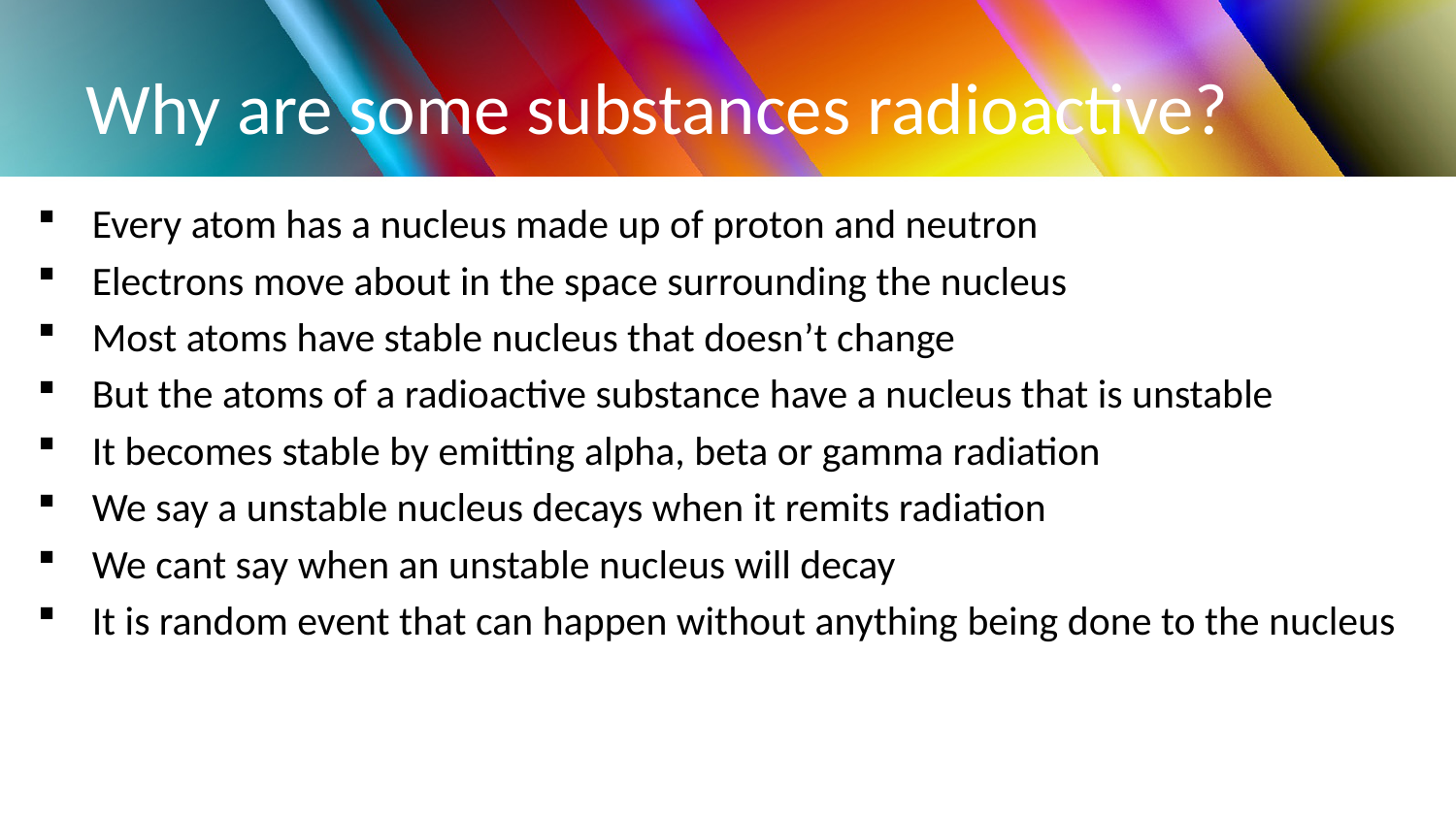

# Why are some substances radioactive?
Every atom has a nucleus made up of proton and neutron
Electrons move about in the space surrounding the nucleus
Most atoms have stable nucleus that doesn’t change
But the atoms of a radioactive substance have a nucleus that is unstable
It becomes stable by emitting alpha, beta or gamma radiation
We say a unstable nucleus decays when it remits radiation
We cant say when an unstable nucleus will decay
It is random event that can happen without anything being done to the nucleus